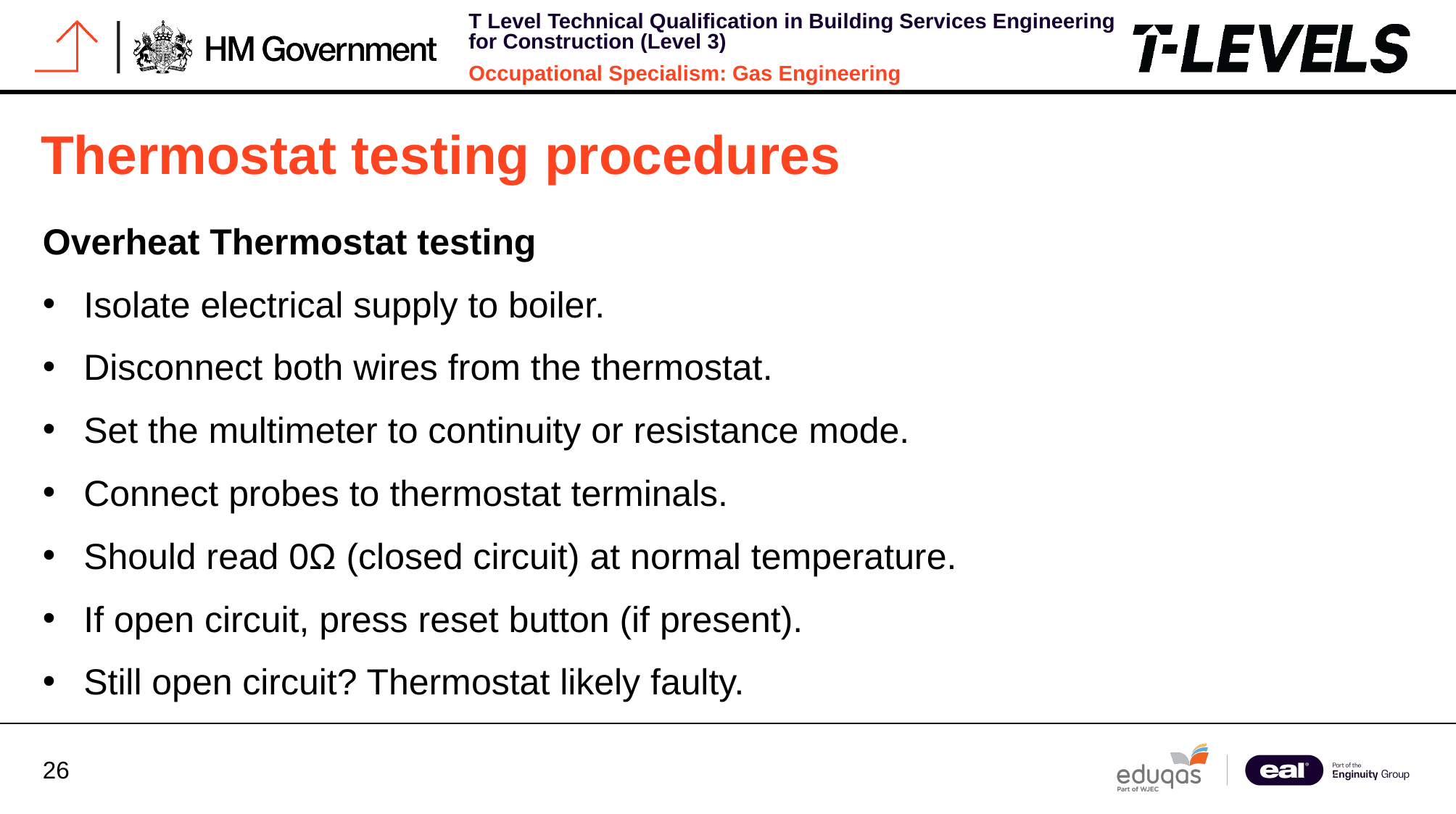

# Thermostat testing procedures
Overheat Thermostat testing
Isolate electrical supply to boiler.
Disconnect both wires from the thermostat.
Set the multimeter to continuity or resistance mode.
Connect probes to thermostat terminals.
Should read 0Ω (closed circuit) at normal temperature.
If open circuit, press reset button (if present).
Still open circuit? Thermostat likely faulty.